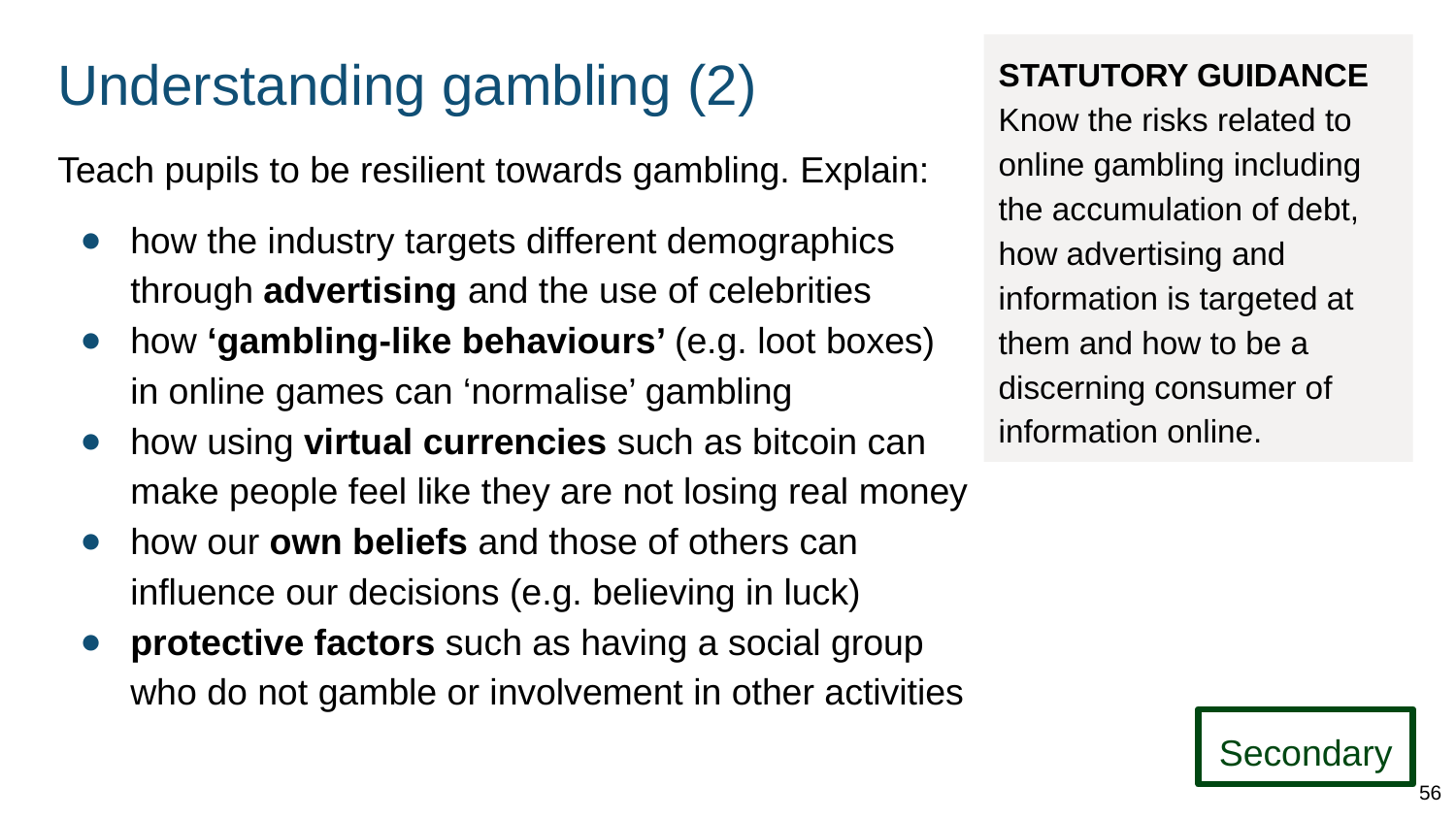

# Understanding gambling (2)
STATUTORY GUIDANCE
Know the risks related to online gambling including the accumulation of debt, how advertising and information is targeted at them and how to be a discerning consumer of information online.

Teach pupils to be resilient towards gambling. Explain:
how the industry targets different demographics through advertising and the use of celebrities
how ‘gambling-like behaviours’ (e.g. loot boxes) in online games can ‘normalise’ gambling
how using virtual currencies such as bitcoin can make people feel like they are not losing real money
how our own beliefs and those of others can influence our decisions (e.g. believing in luck)
protective factors such as having a social group who do not gamble or involvement in other activities

Secondary
56